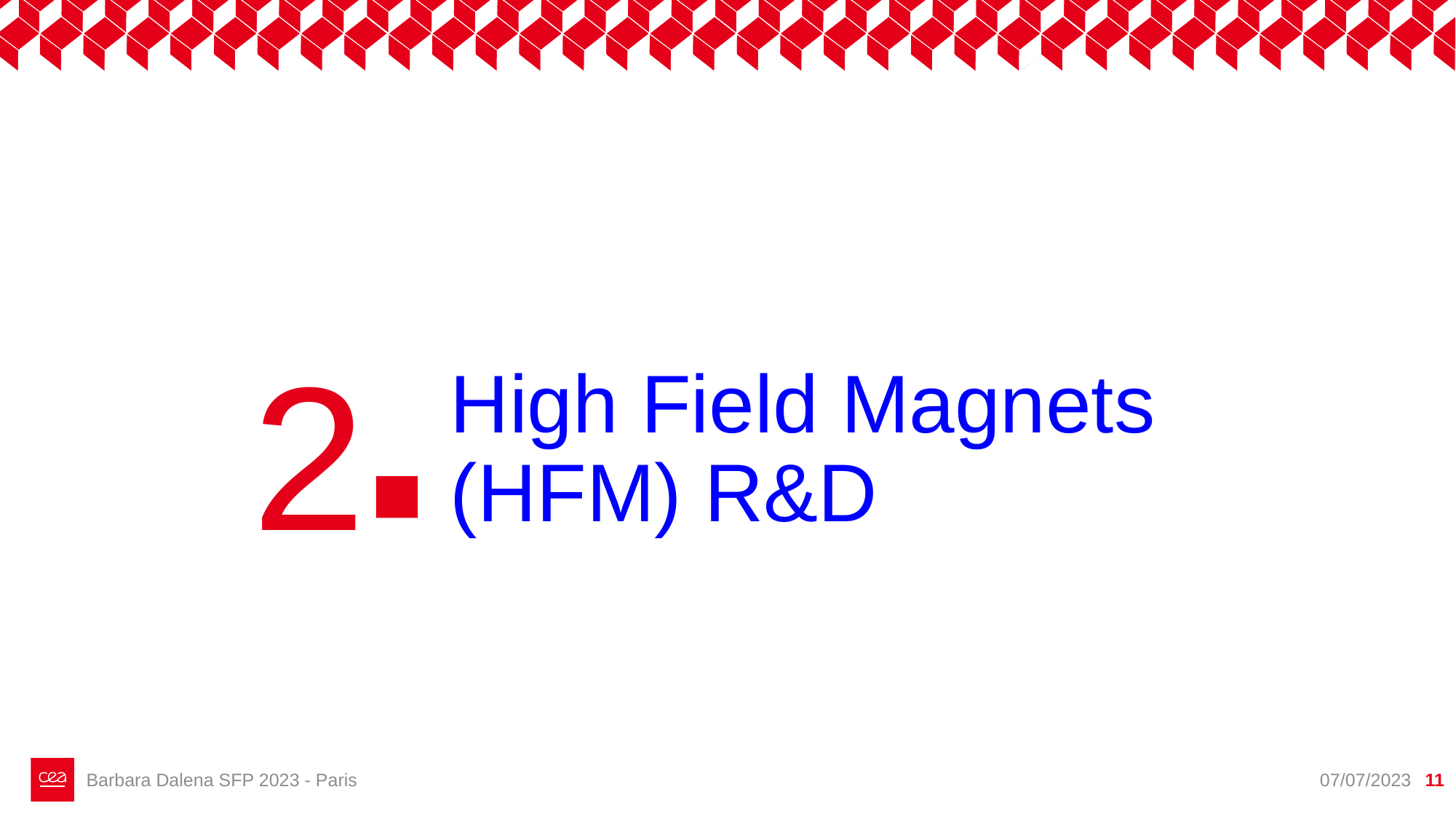

2
# High Field Magnets (HFM) R&D

Barbara Dalena SFP 2023 - Paris
11
07/07/2023